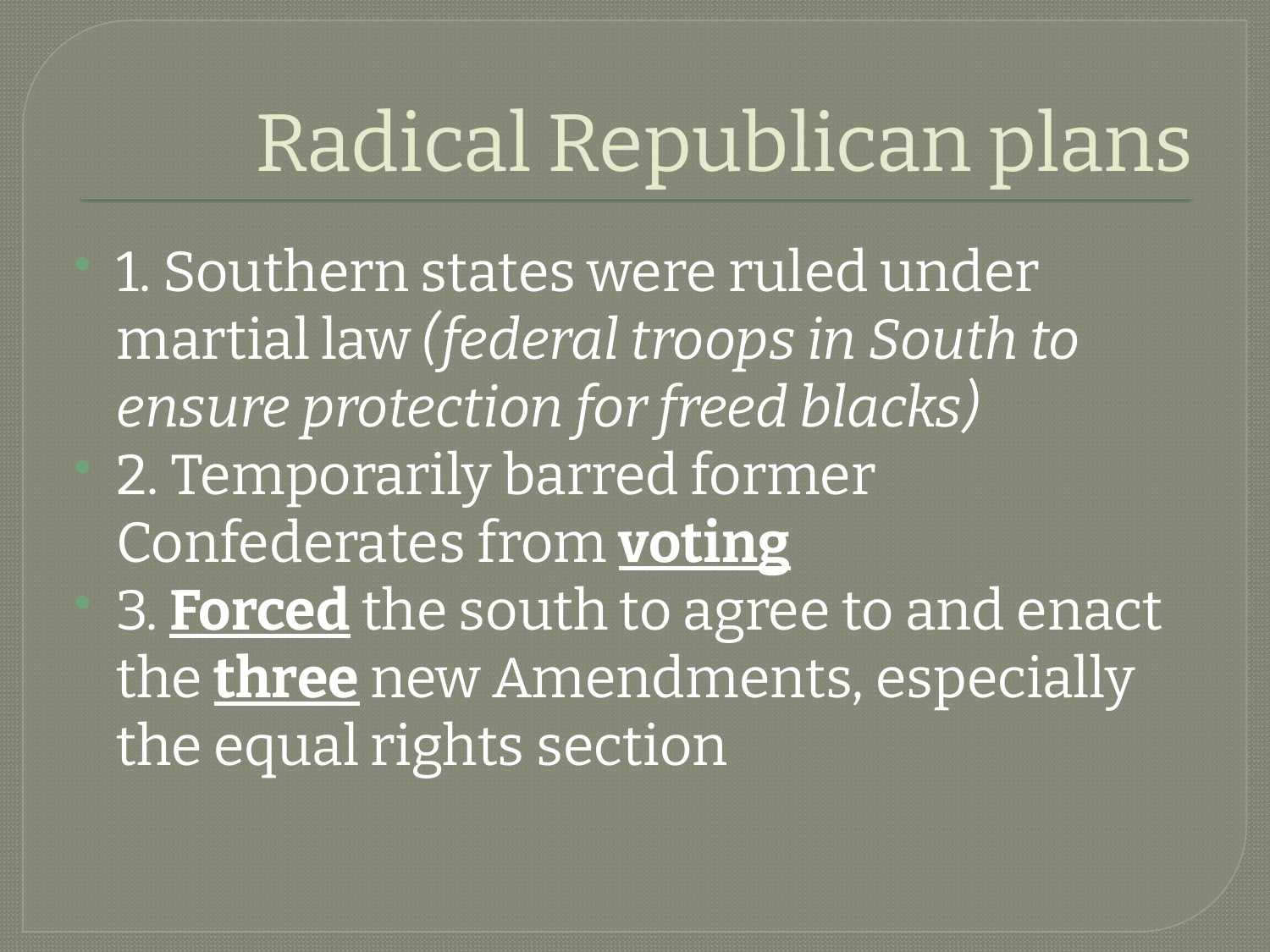

# Radical Republican plans
1. Southern states were ruled under martial law (federal troops in South to ensure protection for freed blacks)
2. Temporarily barred former Confederates from voting
3. Forced the south to agree to and enact the three new Amendments, especially the equal rights section